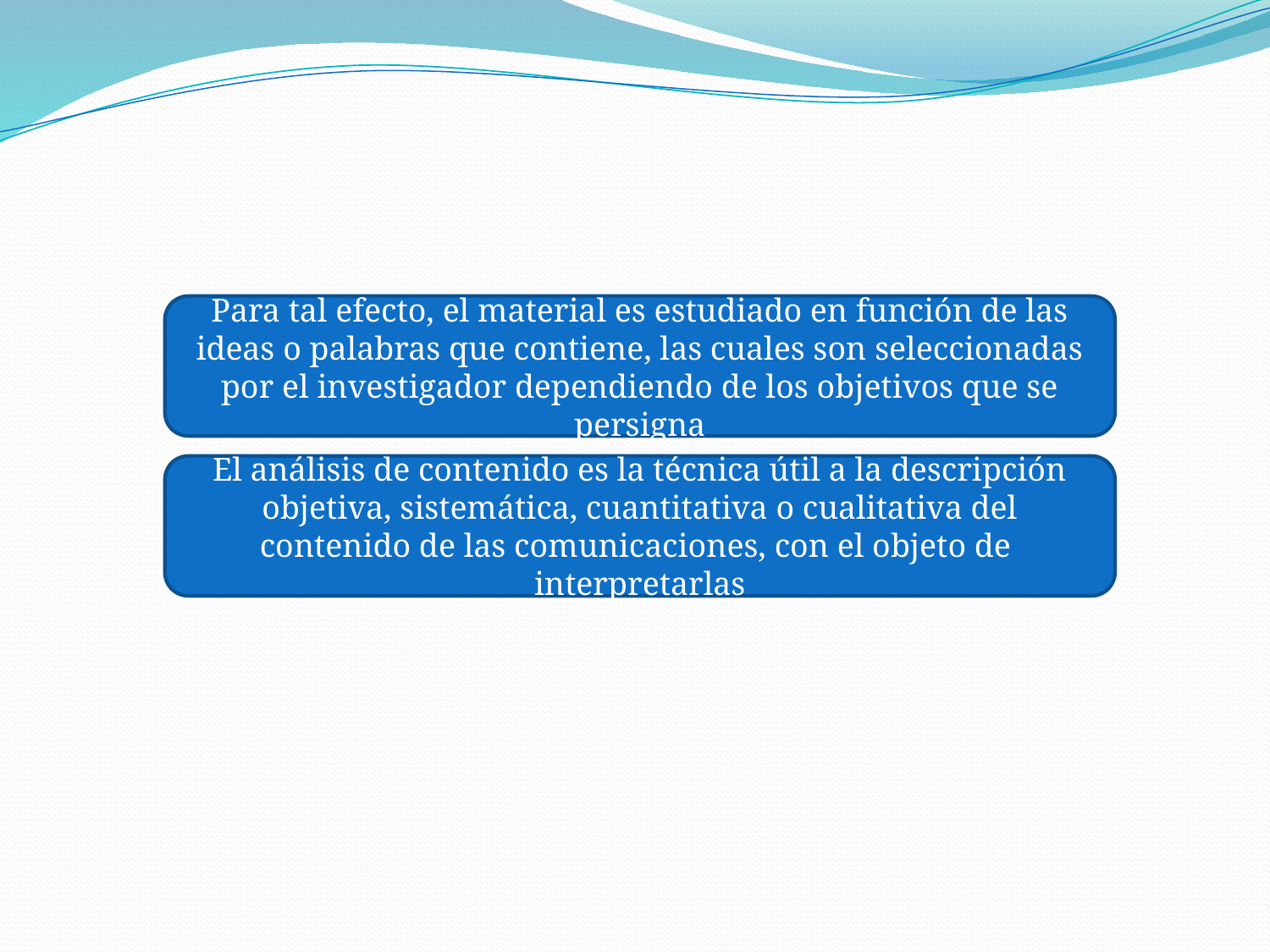

#
Para tal efecto, el material es estudiado en función de las ideas o palabras que contiene, las cuales son seleccionadas por el investigador dependiendo de los objetivos que se persigna
El análisis de contenido es la técnica útil a la descripción objetiva, sistemática, cuantitativa o cualitativa del contenido de las comunicaciones, con el objeto de  interpretarlas